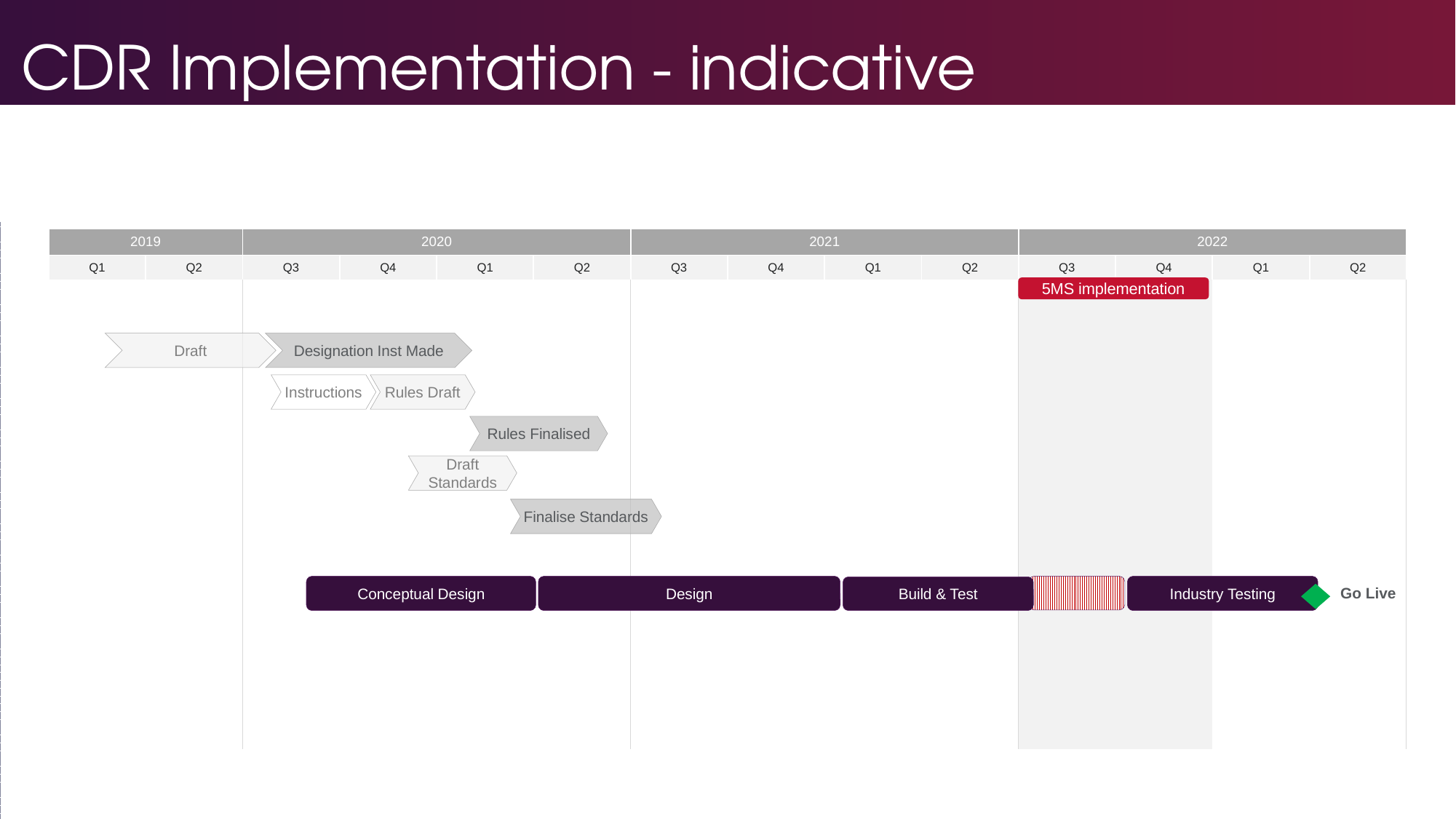

# CDR Implementation - indicative
| 2019 |  | 2020 |  |  |  | 2021 |  |  |  | 2022 |  |  |  |
| --- | --- | --- | --- | --- | --- | --- | --- | --- | --- | --- | --- | --- | --- |
| Q1 | Q2 | Q3 | Q4 | Q1 | Q2 | Q3 | Q4 | Q1 | Q2 | Q3 | Q4 | Q1 | Q2 |
|  |  |  |  |  |  |  |  |  |  |  |  |  |  |
5MS implementation
Draft
Designation Inst Made
Instructions
Rules Draft
Rules Finalised
Draft Standards
Finalise Standards
Conceptual Design
Design

Build & Test
Industry Testing
Go Live